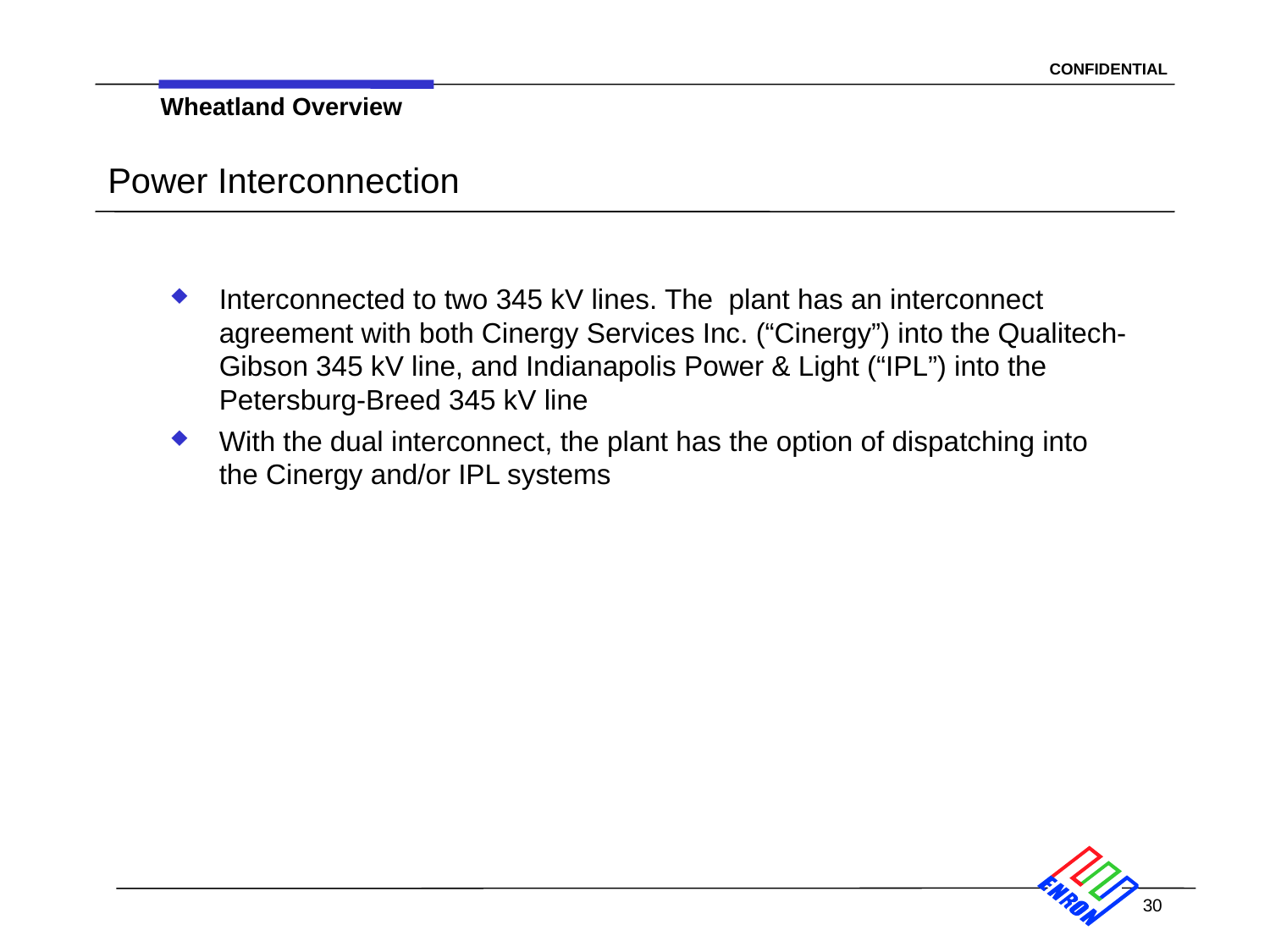

30
Wheatland Overview
# Power Interconnection
Interconnected to two 345 kV lines. The  plant has an interconnect agreement with both Cinergy Services Inc. (“Cinergy”) into the Qualitech-Gibson 345 kV line, and Indianapolis Power & Light (“IPL”) into the Petersburg-Breed 345 kV line
With the dual interconnect, the plant has the option of dispatching into the Cinergy and/or IPL systems